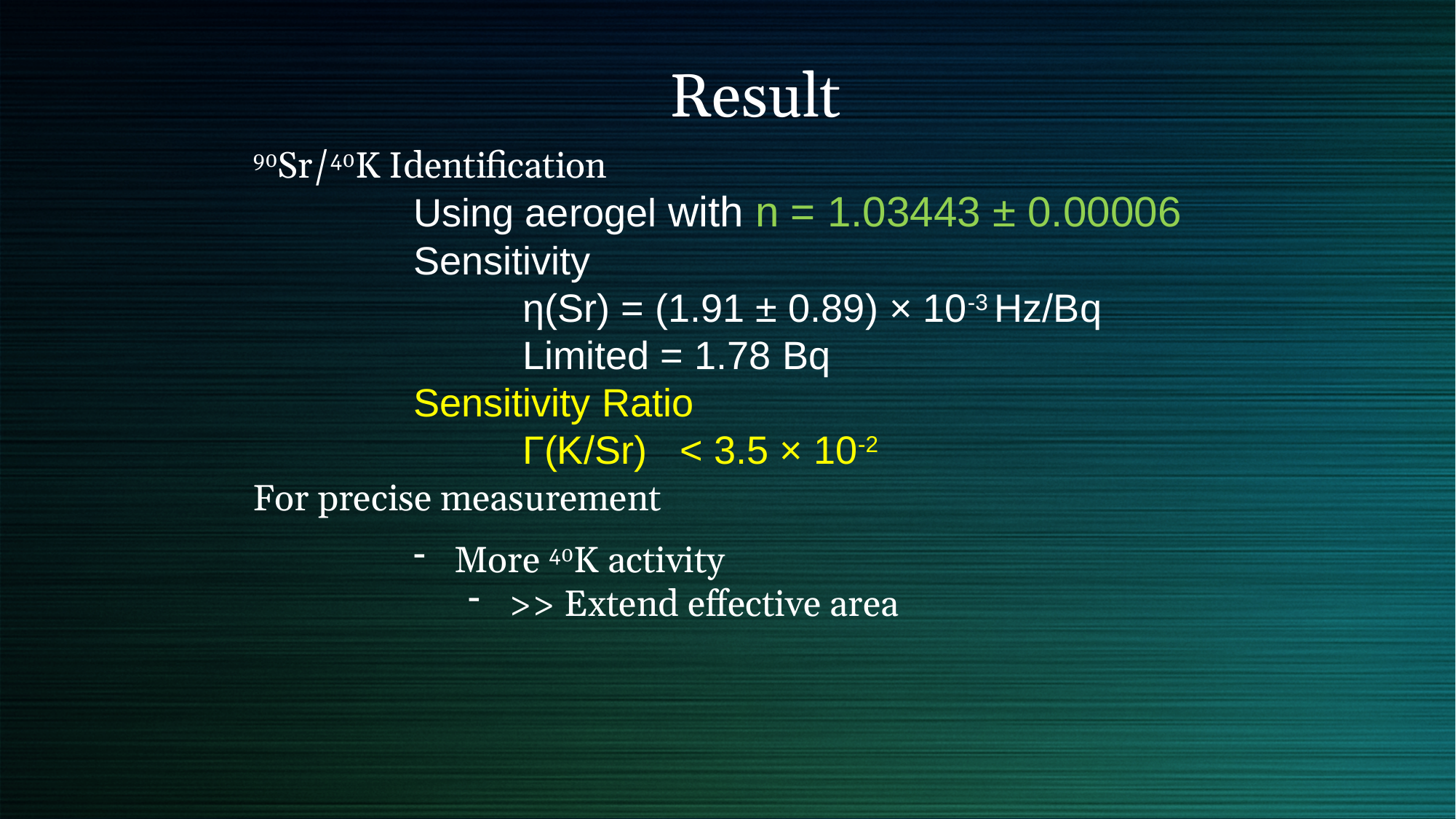

Result
90Sr/40K Identification
Using aerogel with n = 1.03443 ± 0.00006
Sensitivity
	η(Sr) = (1.91 ± 0.89) × 10-3 Hz/Bq
	Limited = 1.78 Bq
Sensitivity Ratio
	Γ(K/Sr)   < 3.5 × 10-2
For precise measurement
More 40K activity
>> Extend effective area